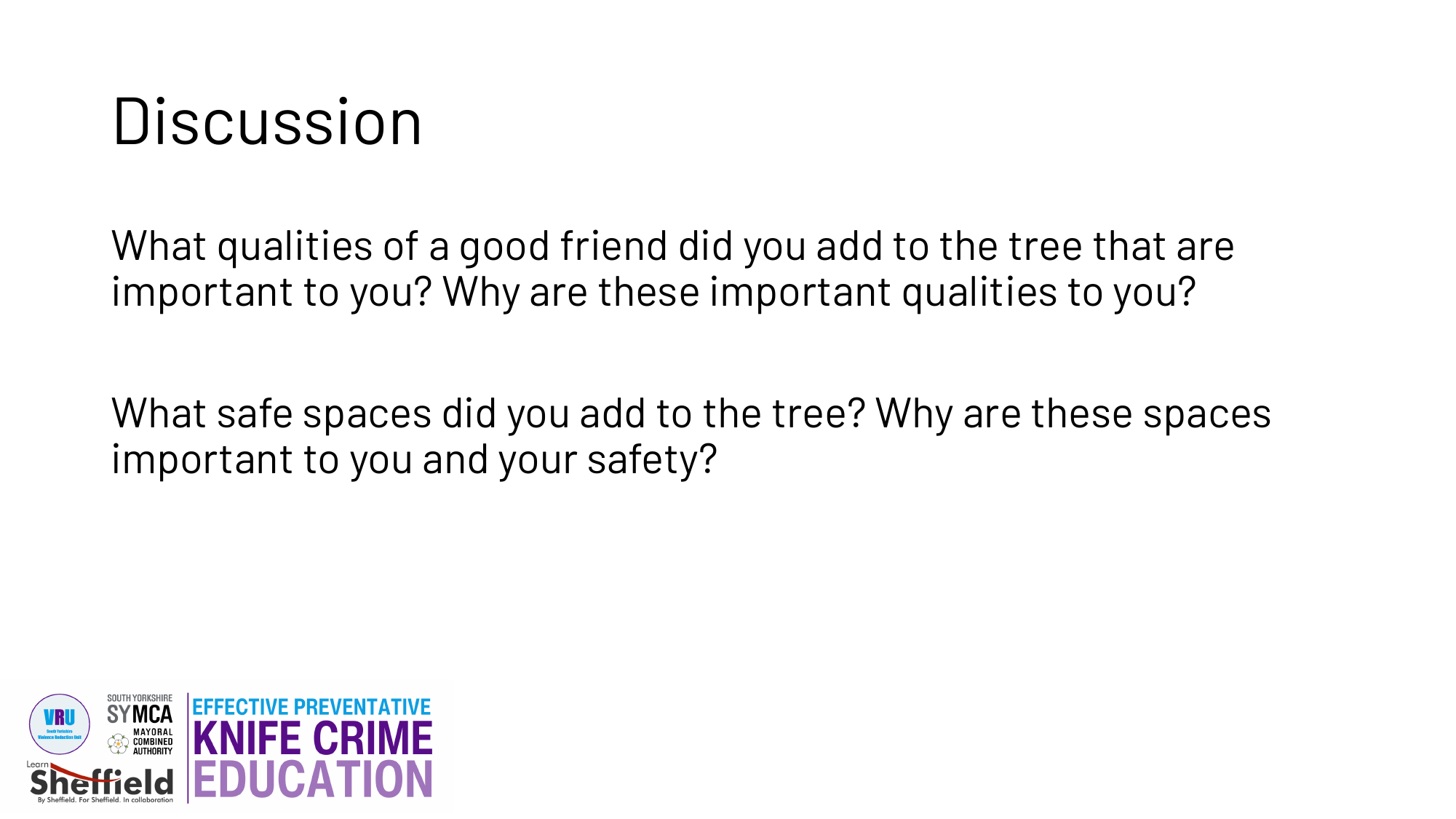

# Discussion
What qualities of a good friend did you add to the tree that are important to you? Why are these important qualities to you?

What safe spaces did you add to the tree? Why are these spaces important to you and your safety?